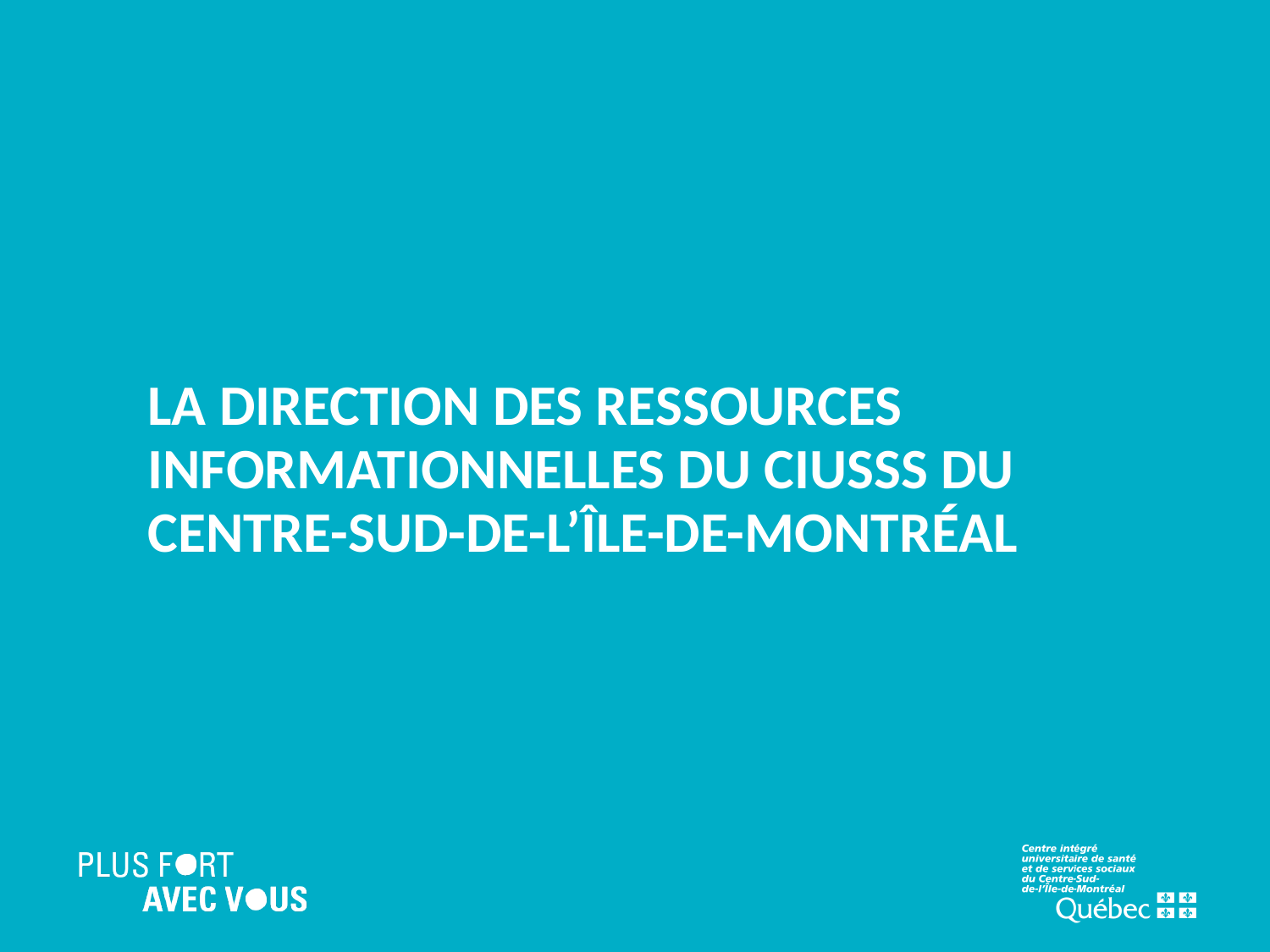

# La DIRECTION DES RESSOURCES INFORMATIONNELLES du CIUSSS du Centre-sud-de-l’île-de-montréal